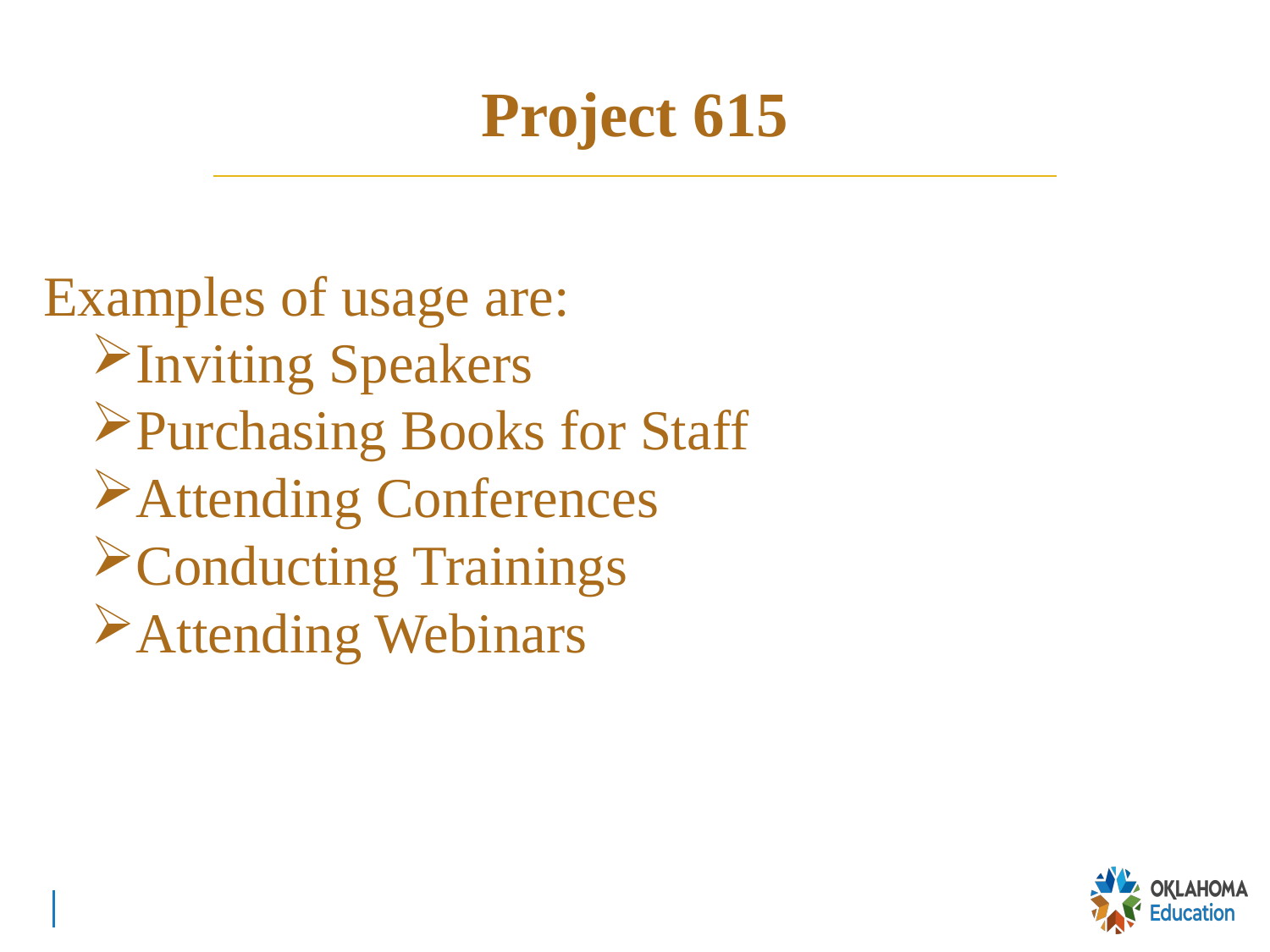

# Project 615
Examples of usage are:
Inviting Speakers
Purchasing Books for Staff
Attending Conferences
Conducting Trainings
Attending Webinars